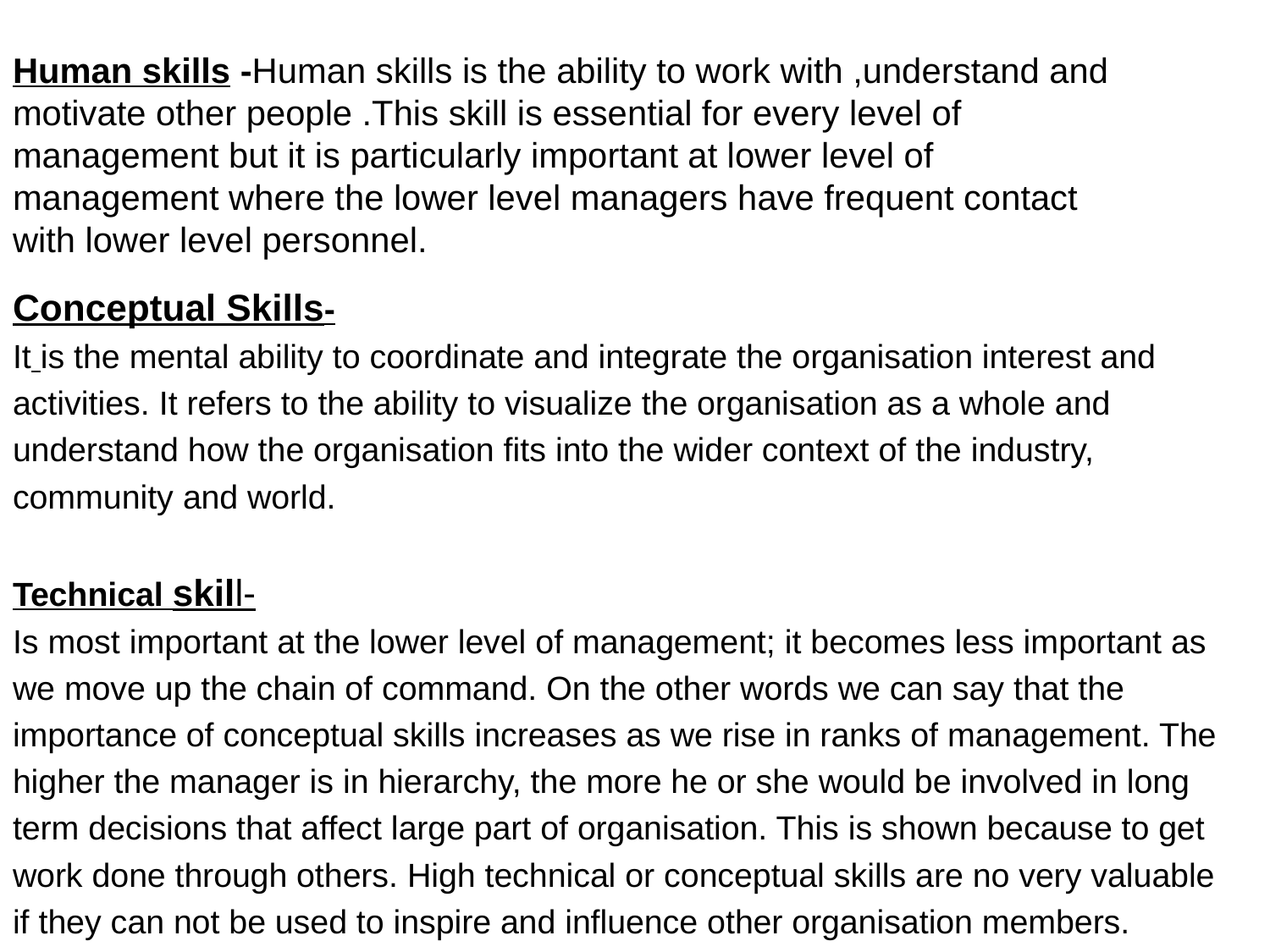

# Human skills -Human skills is the ability to work with ,understand and motivate other people .This skill is essential for every level of management but it is particularly important at lower level of management where the lower level managers have frequent contact with lower level personnel.
Conceptual Skills-
It is the mental ability to coordinate and integrate the organisation interest and
activities. It refers to the ability to visualize the organisation as a whole and
understand how the organisation fits into the wider context of the industry,
community and world.

Technical skill-
Is most important at the lower level of management; it becomes less important as
we move up the chain of command. On the other words we can say that the
importance of conceptual skills increases as we rise in ranks of management. The
higher the manager is in hierarchy, the more he or she would be involved in long
term decisions that affect large part of organisation. This is shown because to get
work done through others. High technical or conceptual skills are no very valuable
if they can not be used to inspire and influence other organisation members.